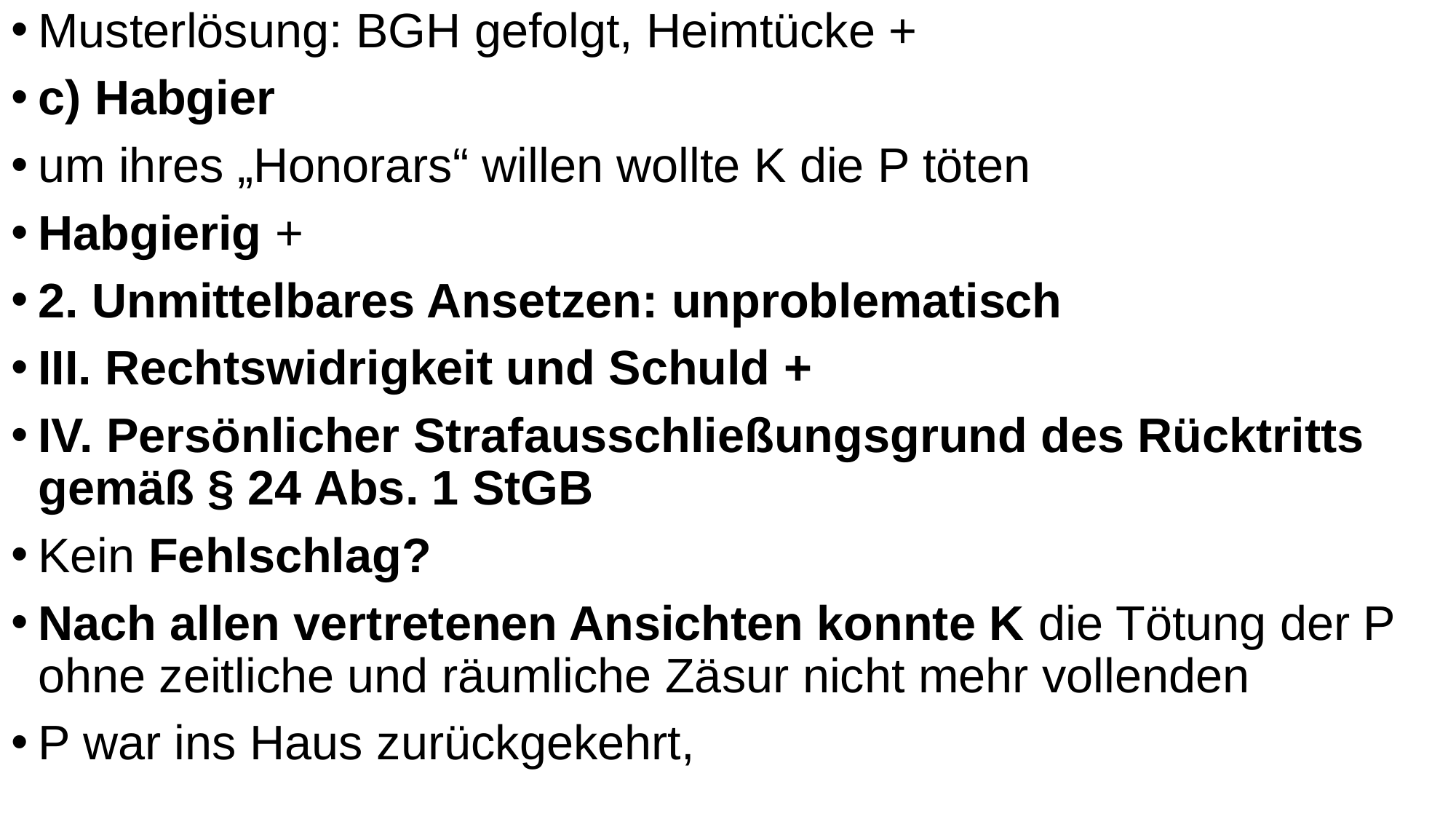

Musterlösung: BGH gefolgt, Heimtücke +
c) Habgier
um ihres „Honorars“ willen wollte K die P töten
Habgierig +
2. Unmittelbares Ansetzen: unproblematisch
III. Rechtswidrigkeit und Schuld +
IV. Persönlicher Strafausschließungsgrund des Rücktritts gemäß § 24 Abs. 1 StGB
Kein Fehlschlag?
Nach allen vertretenen Ansichten konnte K die Tötung der P ohne zeitliche und räumliche Zäsur nicht mehr vollenden
P war ins Haus zurückgekehrt,